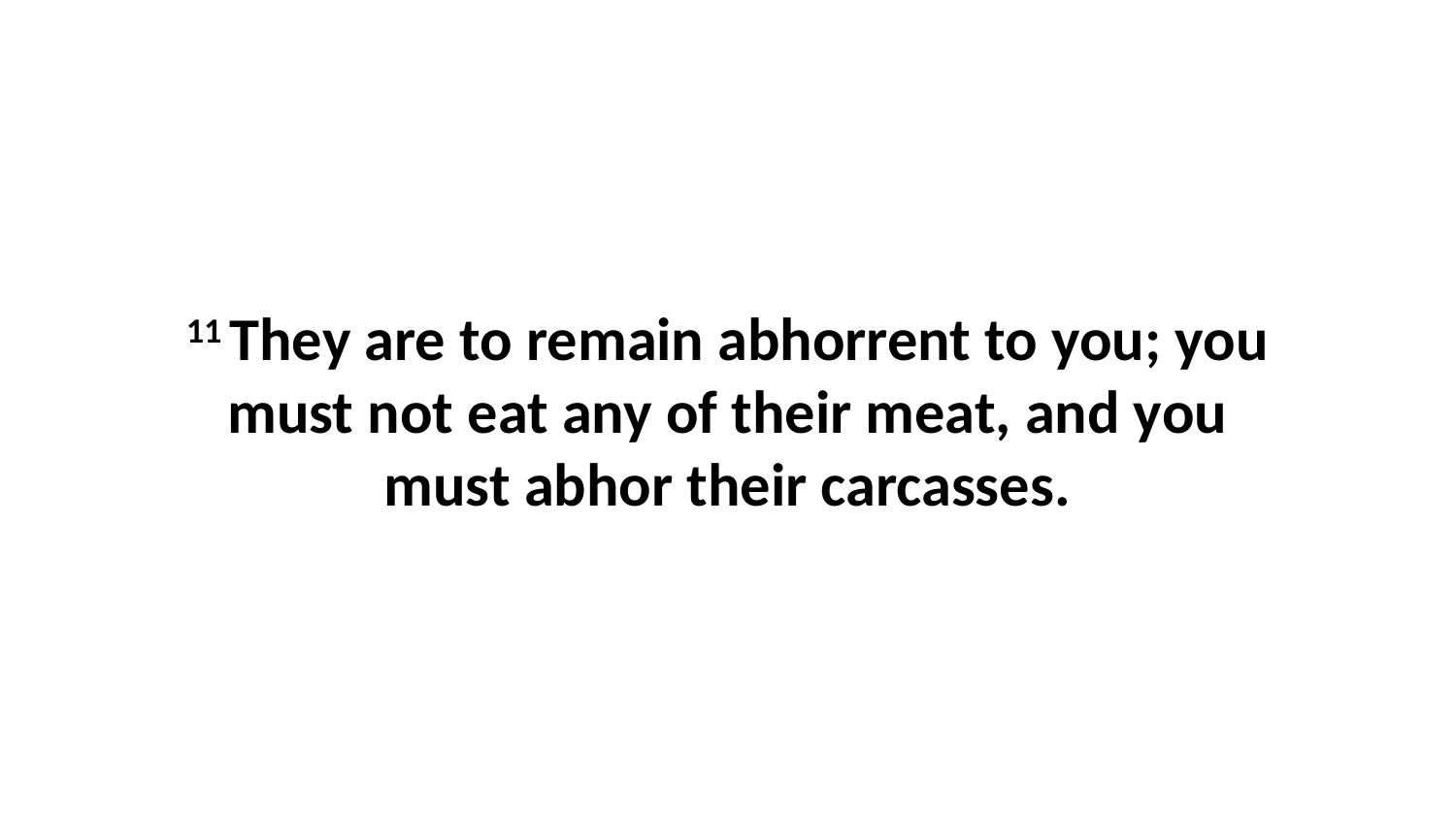

11 They are to remain abhorrent to you; you must not eat any of their meat, and you must abhor their carcasses.